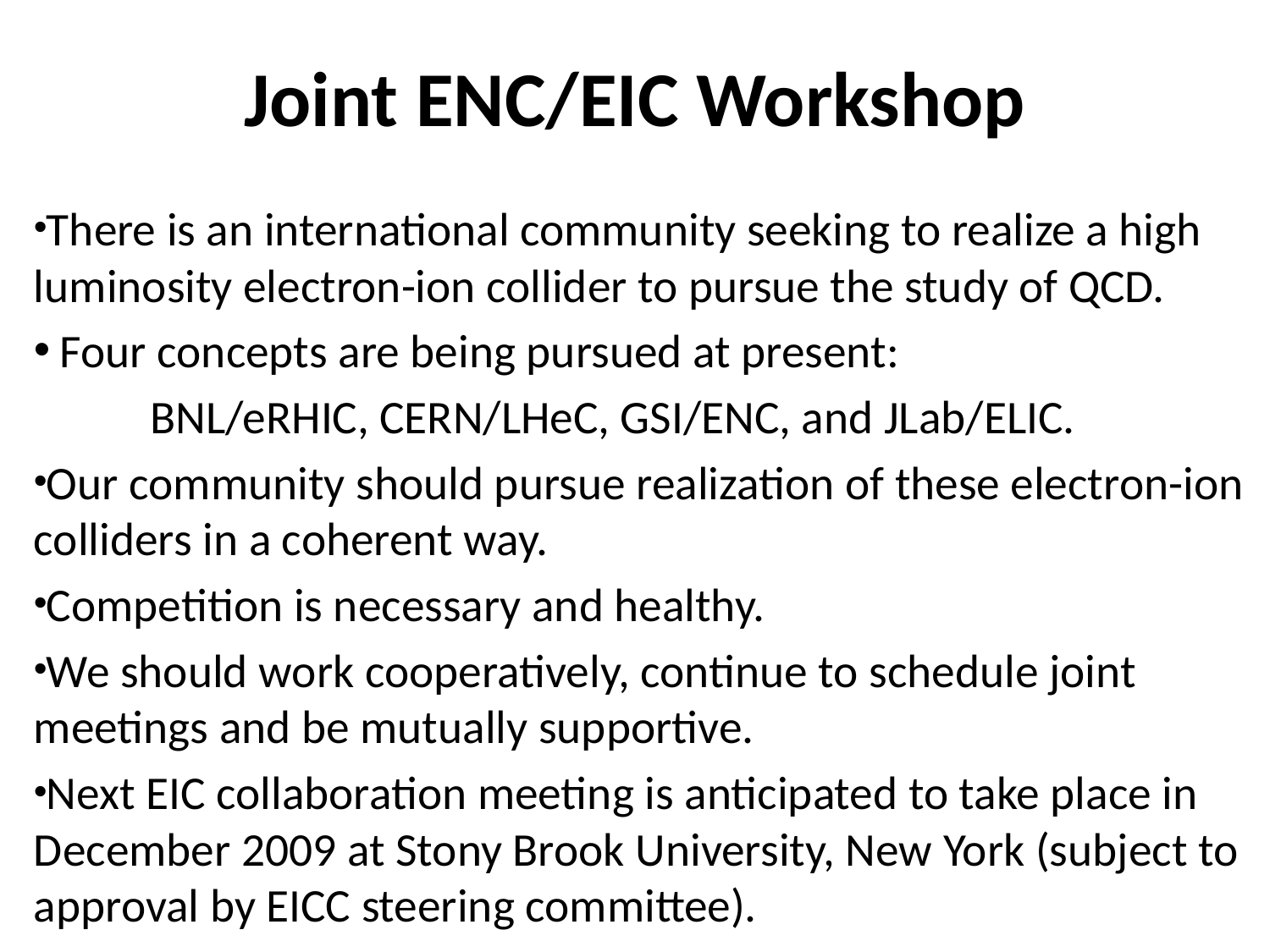

# Joint ENC/EIC Workshop

 There is an international community seeking to realize a high luminosity electron-ion collider to pursue the study of QCD.
  Four concepts are being pursued at present:
           BNL/eRHIC, CERN/LHeC, GSI/ENC, and JLab/ELIC.
 Our community should pursue realization of these electron-ion colliders in a coherent way.
 Competition is necessary and healthy.
 We should work cooperatively, continue to schedule joint meetings and be mutually supportive.
 Next EIC collaboration meeting is anticipated to take place in December 2009 at Stony Brook University, New York (subject to approval by EICC steering committee).